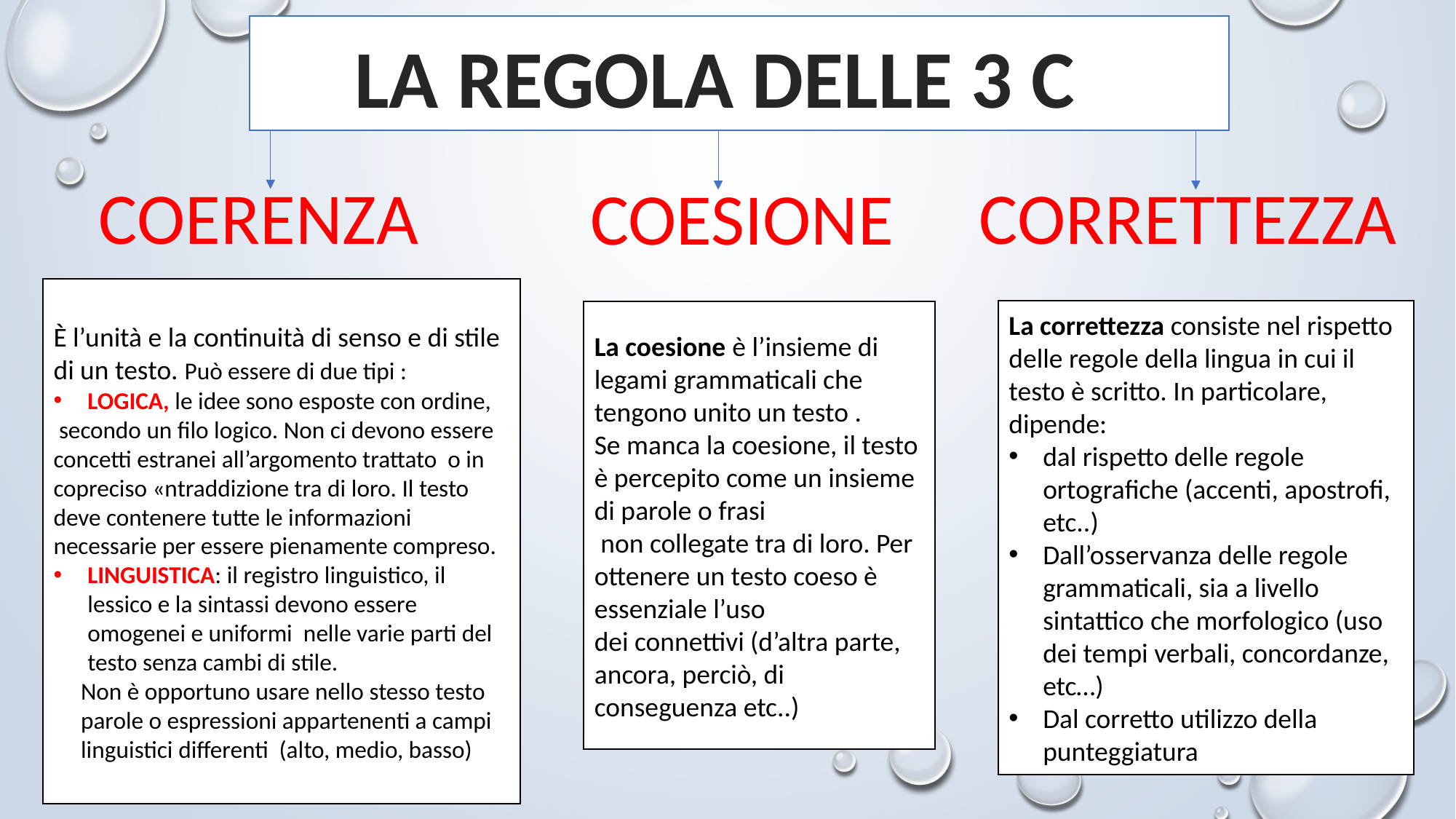

LA REGOLA DELLE 3 C
COERENZA
CORRETTEZZA
COESIONE
È l’unità e la continuità di senso e di stile di un testo. Può essere di due tipi :
LOGICA, le idee sono esposte con ordine,
 secondo un filo logico. Non ci devono essere concetti estranei all’argomento trattato  o in copreciso «ntraddizione tra di loro. Il testo deve contenere tutte le informazioni necessarie per essere pienamente compreso.
LINGUISTICA: il registro linguistico, il lessico e la sintassi devono essere omogenei e uniformi  nelle varie parti del testo senza cambi di stile.
     Non è opportuno usare nello stesso testo
     parole o espressioni appartenenti a campi
     linguistici differenti  (alto, medio, basso)
La correttezza consiste nel rispetto delle regole della lingua in cui il testo è scritto. In particolare, dipende:
dal rispetto delle regole ortografiche (accenti, apostrofi, etc..)
Dall’osservanza delle regole grammaticali, sia a livello sintattico che morfologico (uso dei tempi verbali, concordanze, etc…)
Dal corretto utilizzo della punteggiatura
La coesione è l’insieme di legami grammaticali che tengono unito un testo .
Se manca la coesione, il testo è percepito come un insieme di parole o frasi
 non collegate tra di loro. Per ottenere un testo coeso è essenziale l’uso
dei connettivi (d’altra parte, ancora, perciò, di conseguenza etc..)